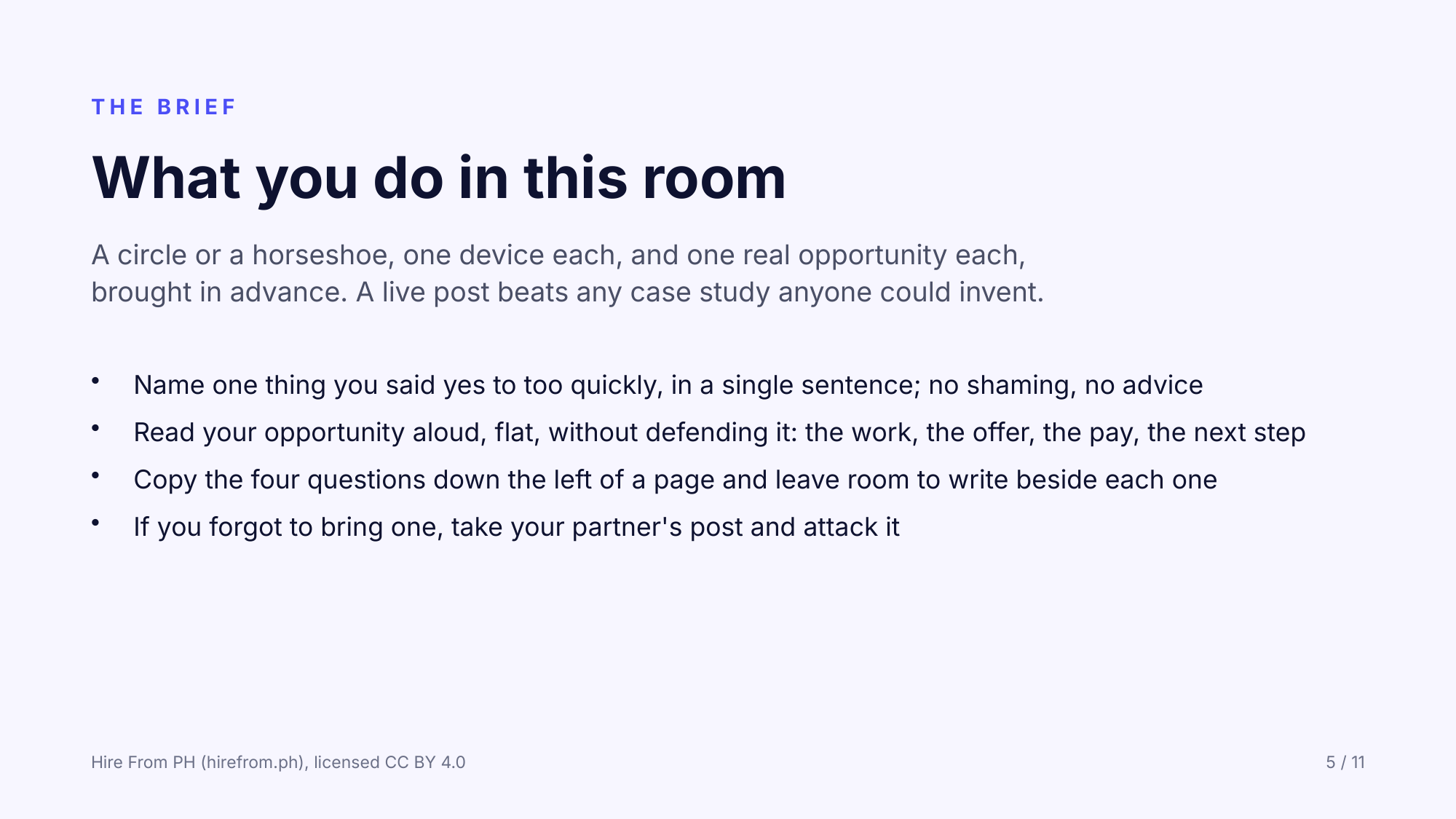

THE BRIEF
What you do in this room
A circle or a horseshoe, one device each, and one real opportunity each, brought in advance. A live post beats any case study anyone could invent.
Name one thing you said yes to too quickly, in a single sentence; no shaming, no advice
Read your opportunity aloud, flat, without defending it: the work, the offer, the pay, the next step
Copy the four questions down the left of a page and leave room to write beside each one
If you forgot to bring one, take your partner's post and attack it
Hire From PH (hirefrom.ph), licensed CC BY 4.0
5 / 11